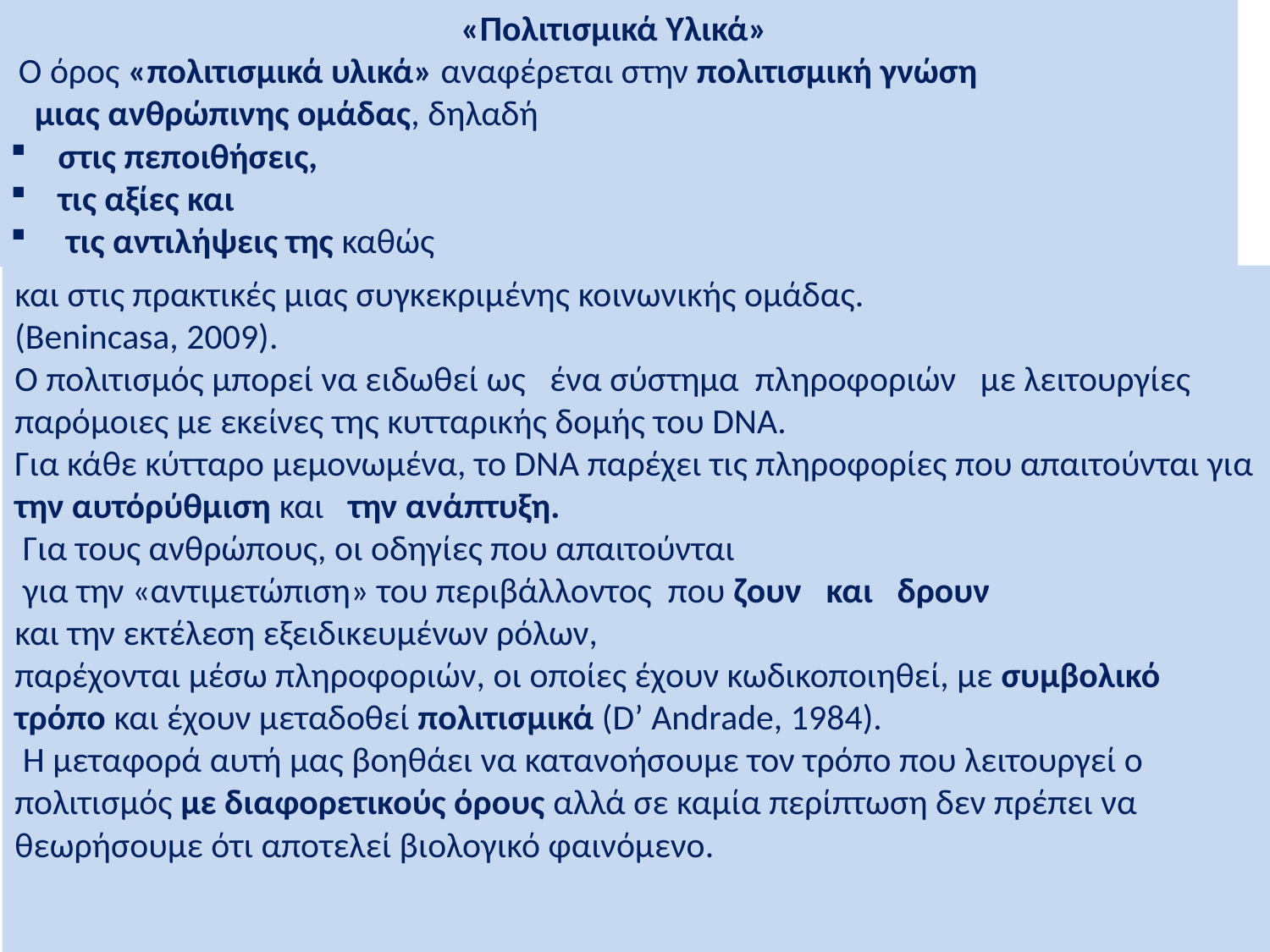

«Πολιτισμικά Υλικά»
 Ο όρος «πολιτισμικά υλικά» αναφέρεται στην πολιτισμική γνώση
   μιας ανθρώπινης ομάδας, δηλαδή
στις πεποιθήσεις,
τις αξίες και
 τις αντιλήψεις της καθώς
και στις πρακτικές μιας συγκεκριμένης κοινωνικής ομάδας.
(Benincasa, 2009).
Ο πολιτισμός μπορεί να ειδωθεί ως   ένα σύστημα  πληροφοριών   με λειτουργίες παρόμοιες με εκείνες της κυτταρικής δομής του DNA.
Για κάθε κύτταρο μεμονωμένα, το DNA παρέχει τις πληροφορίες που απαιτούνται για την αυτόρύθμιση και   την ανάπτυξη.
 Για τους ανθρώπους, οι οδηγίες που απαιτούνται
 για την «αντιμετώπιση» του περιβάλλοντος  που ζουν   και   δρουν
και την εκτέλεση εξειδικευμένων ρόλων,
παρέχονται μέσω πληροφοριών, οι οποίες έχουν κωδικοποιηθεί, με συμβολικό τρόπο και έχουν μεταδοθεί πολιτισμικά (D’ Andrade, 1984).
 Η μεταφορά αυτή μας βοηθάει να κατανοήσουμε τον τρόπο που λειτουργεί ο πολιτισμός με διαφορετικούς όρους αλλά σε καμία περίπτωση δεν πρέπει να θεωρήσουμε ότι αποτελεί βιολογικό φαινόμενο.